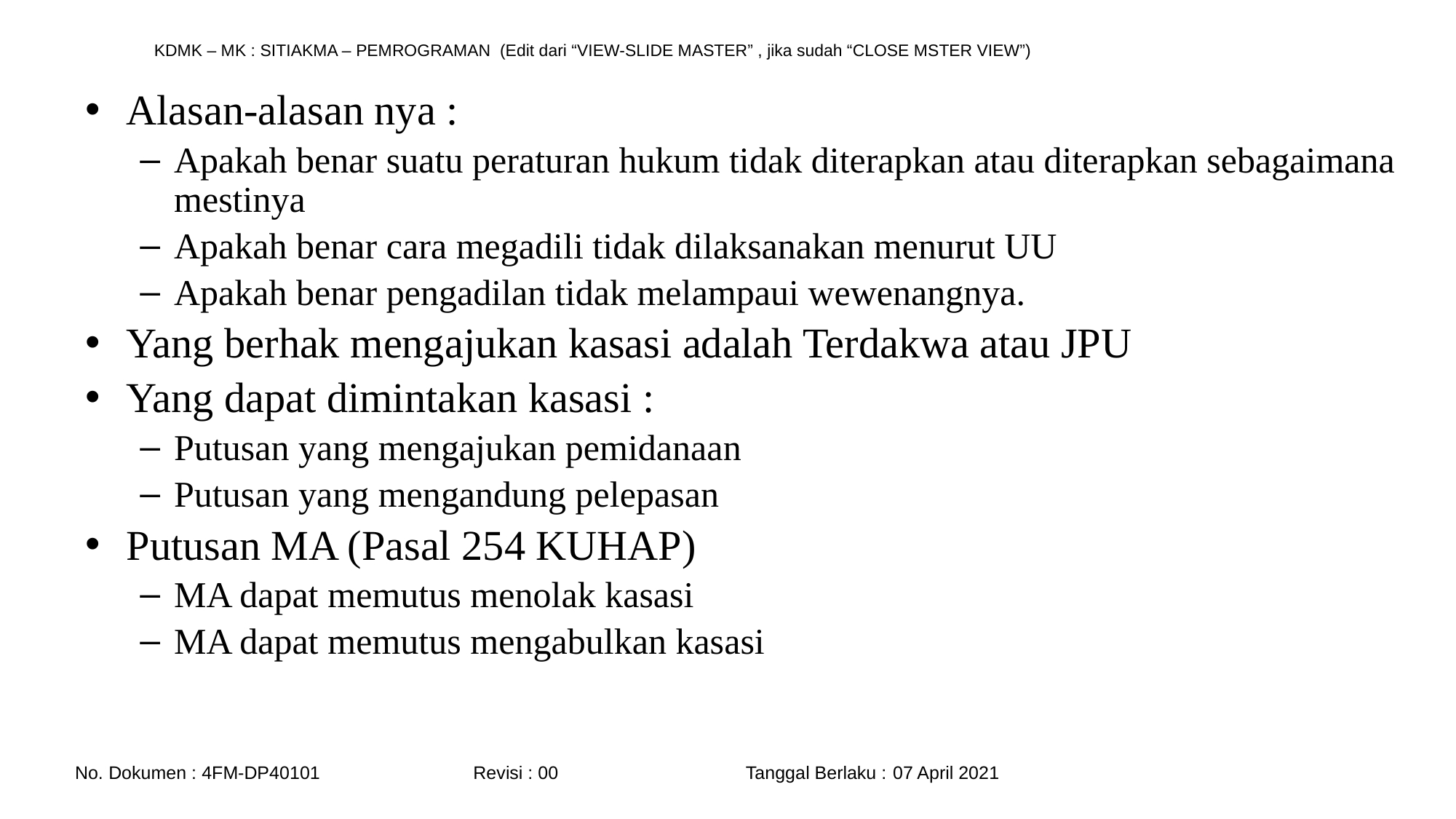

Alasan-alasan nya :
Apakah benar suatu peraturan hukum tidak diterapkan atau diterapkan sebagaimana mestinya
Apakah benar cara megadili tidak dilaksanakan menurut UU
Apakah benar pengadilan tidak melampaui wewenangnya.
Yang berhak mengajukan kasasi adalah Terdakwa atau JPU
Yang dapat dimintakan kasasi :
Putusan yang mengajukan pemidanaan
Putusan yang mengandung pelepasan
Putusan MA (Pasal 254 KUHAP)
MA dapat memutus menolak kasasi
MA dapat memutus mengabulkan kasasi